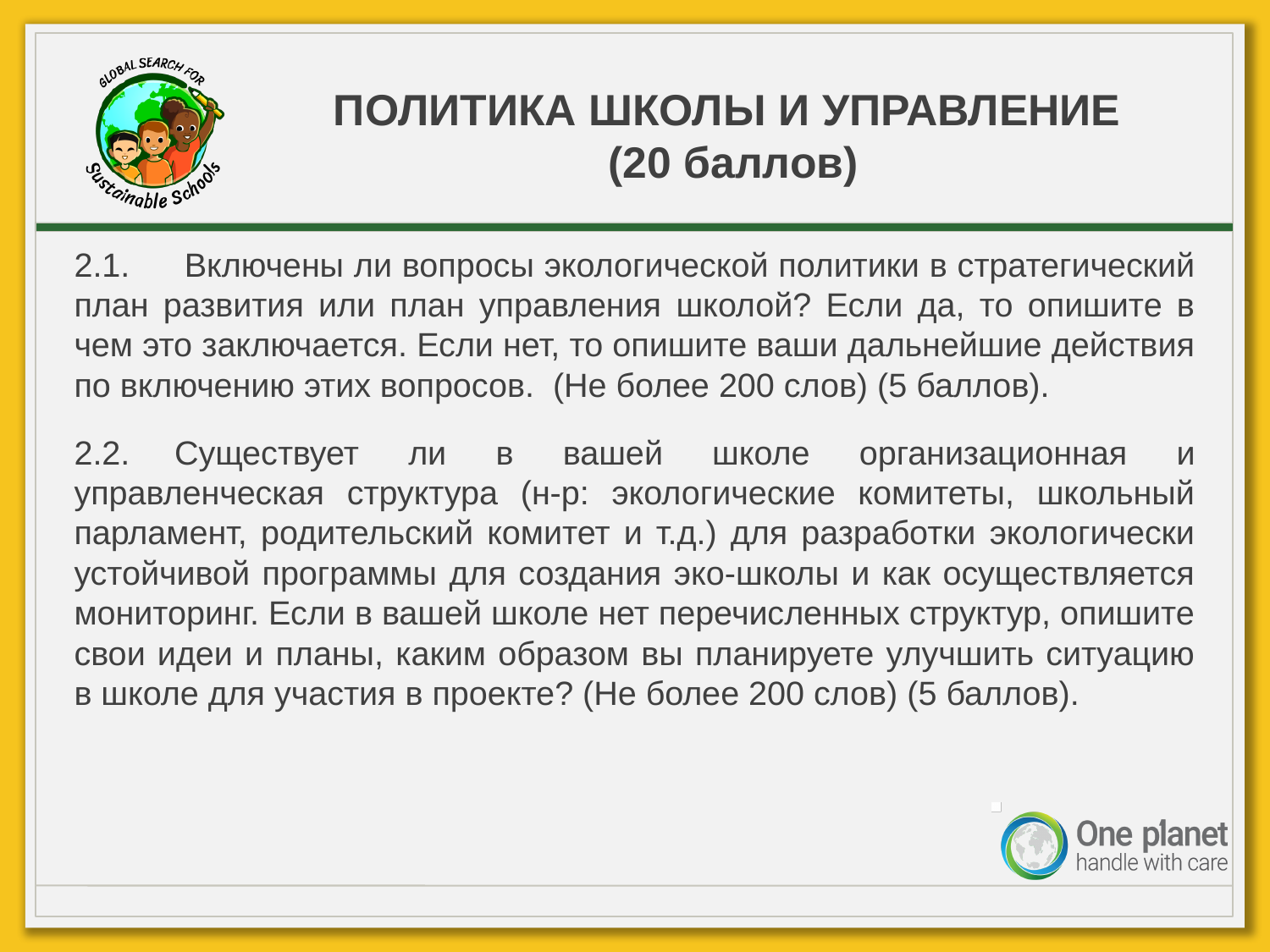

# ПОЛИТИКА ШКОЛЫ И УПРАВЛЕНИЕ (20 баллов)
2.1.	 Включены ли вопросы экологической политики в стратегический план развития или план управления школой? Если да, то опишите в чем это заключается. Если нет, то опишите ваши дальнейшие действия по включению этих вопросов.  (Не более 200 слов) (5 баллов).
2.2.	Существует ли в вашей школе организационная и управленческая структура (н-р: экологические комитеты, школьный парламент, родительский комитет и т.д.) для разработки экологически устойчивой программы для создания эко-школы и как осуществляется мониторинг. Если в вашей школе нет перечисленных структур, опишите свои идеи и планы, каким образом вы планируете улучшить ситуацию в школе для участия в проекте? (Не более 200 слов) (5 баллов).